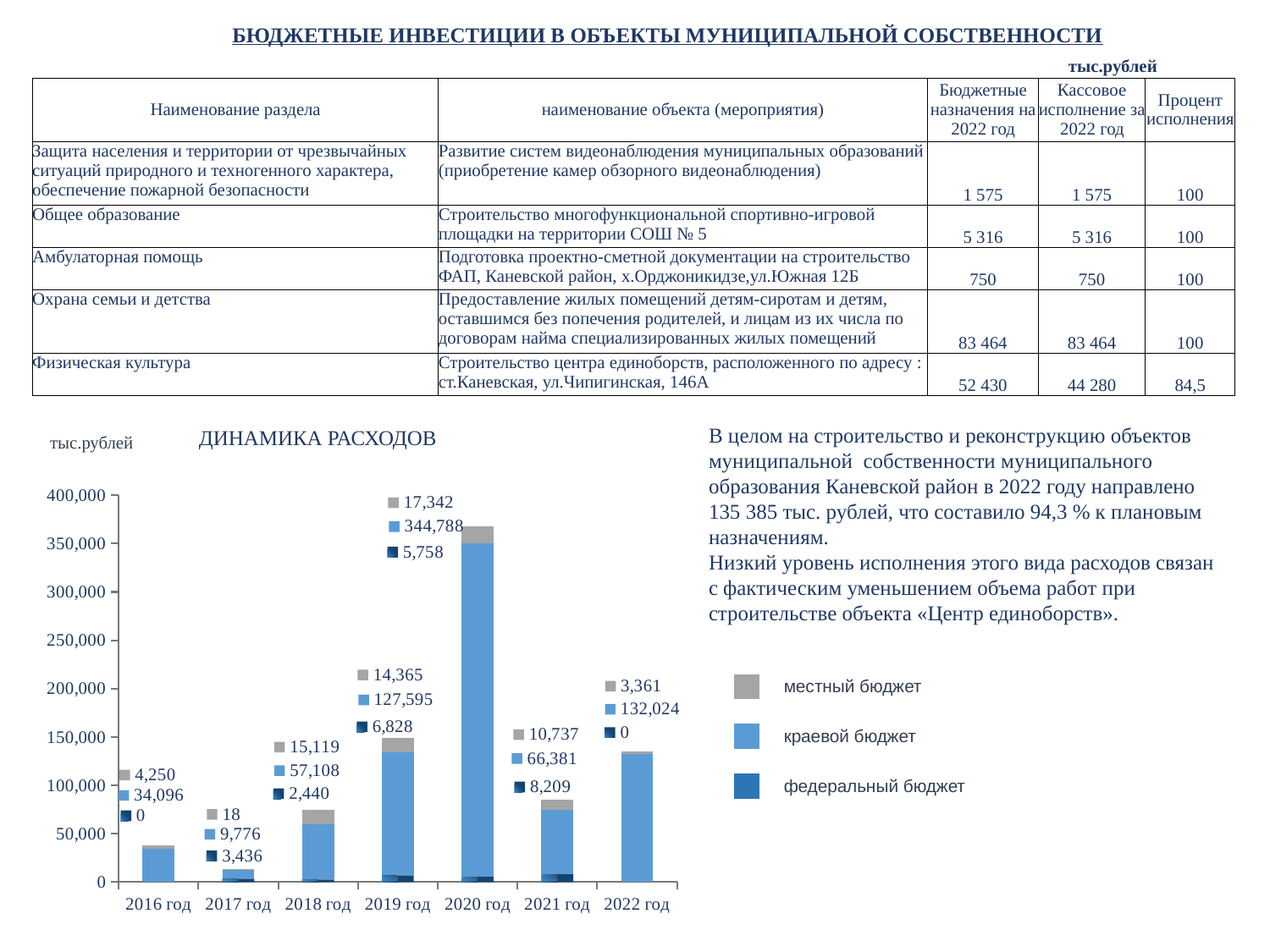

БЮДЖЕТНЫЕ ИНВЕСТИЦИИ В ОБЪЕКТЫ МУНИЦИПАЛЬНОЙ СОБСТВЕННОСТИ
тыс.рублей
| Наименование раздела | наименование объекта (мероприятия) | Бюджетные назначения на 2022 год | Кассовое исполнение за 2022 год | Процент исполнения |
| --- | --- | --- | --- | --- |
| Защита населения и территории от чрезвычайных ситуаций природного и техногенного характера, обеспечение пожарной безопасности | Развитие систем видеонаблюдения муниципальных образований (приобретение камер обзорного видеонаблюдения) | 1 575 | 1 575 | 100 |
| Общее образование | Строительство многофункциональной спортивно-игровой площадки на территории СОШ № 5 | 5 316 | 5 316 | 100 |
| Амбулаторная помощь | Подготовка проектно-сметной документации на строительство ФАП, Каневской район, х.Орджоникидзе,ул.Южная 12Б | 750 | 750 | 100 |
| Охрана семьи и детства | Предоставление жилых помещений детям-сиротам и детям, оставшимся без попечения родителей, и лицам из их числа по договорам найма специализированных жилых помещений | 83 464 | 83 464 | 100 |
| Физическая культура | Строительство центра единоборств, расположенного по адресу : ст.Каневская, ул.Чипигинская, 146А | 52 430 | 44 280 | 84,5 |
В целом на строительство и реконструкцию объектов муниципальной  собственности муниципального образования Каневской район в 2022 году направлено 135 385 тыс. рублей, что составило 94,3 % к плановым назначениям.
Низкий уровень исполнения этого вида расходов связан с фактическим уменьшением объема работ при строительстве объекта «Центр единоборств».
| ДИНАМИКА РАСХОДОВ |
| --- |
тыс.рублей

### Chart

| Category |  |  |  |
|---|---|---|---|
| 2016 год | 0.0 | 34096.0 | 4250.0 |
| 2017 год | 3436.0 | 9776.0 | 18.0 |
| 2018 год | 2440.0 | 57108.0 | 15119.0 |
| 2019 год | 6828.0 | 127595.0 | 14365.0 |
| 2020 год | 5758.0 | 344788.0 | 17342.0 |
| 2021 год | 8209.0 | 66381.0 | 10737.0 |
| 2022 год | 0.0 | 132023.6 | 3360.6 |
| местный бюджет |
| --- |

| краевой бюджет |
| --- |

| федеральный бюджет |
| --- |